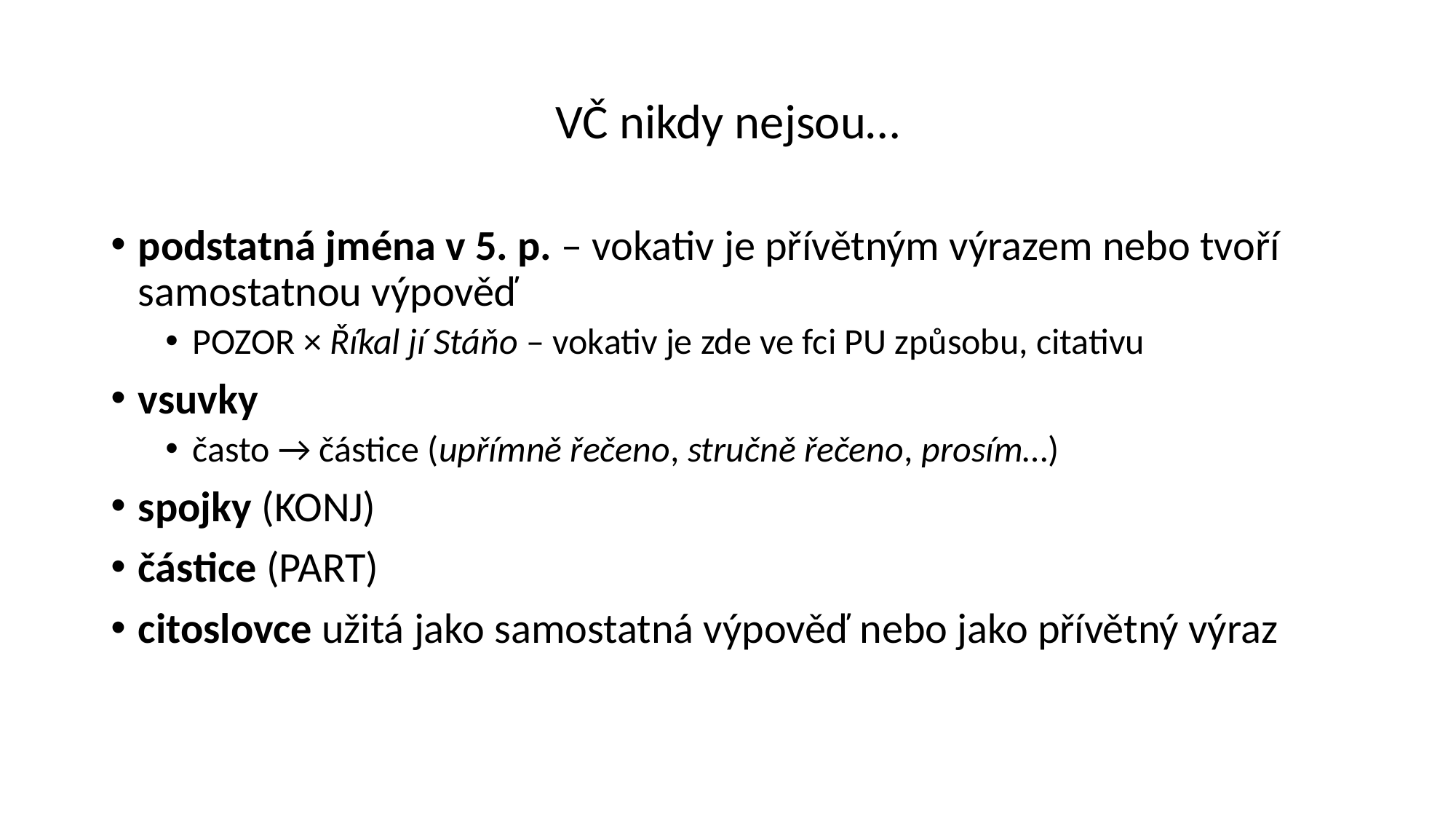

# VČ nikdy nejsou…
podstatná jména v 5. p. – vokativ je přívětným výrazem nebo tvoří samostatnou výpověď
POZOR × Říkal jí Stáňo – vokativ je zde ve fci PU způsobu, citativu
vsuvky
často → částice (upřímně řečeno, stručně řečeno, prosím…)
spojky (KONJ)
částice (PART)
citoslovce užitá jako samostatná výpověď nebo jako přívětný výraz